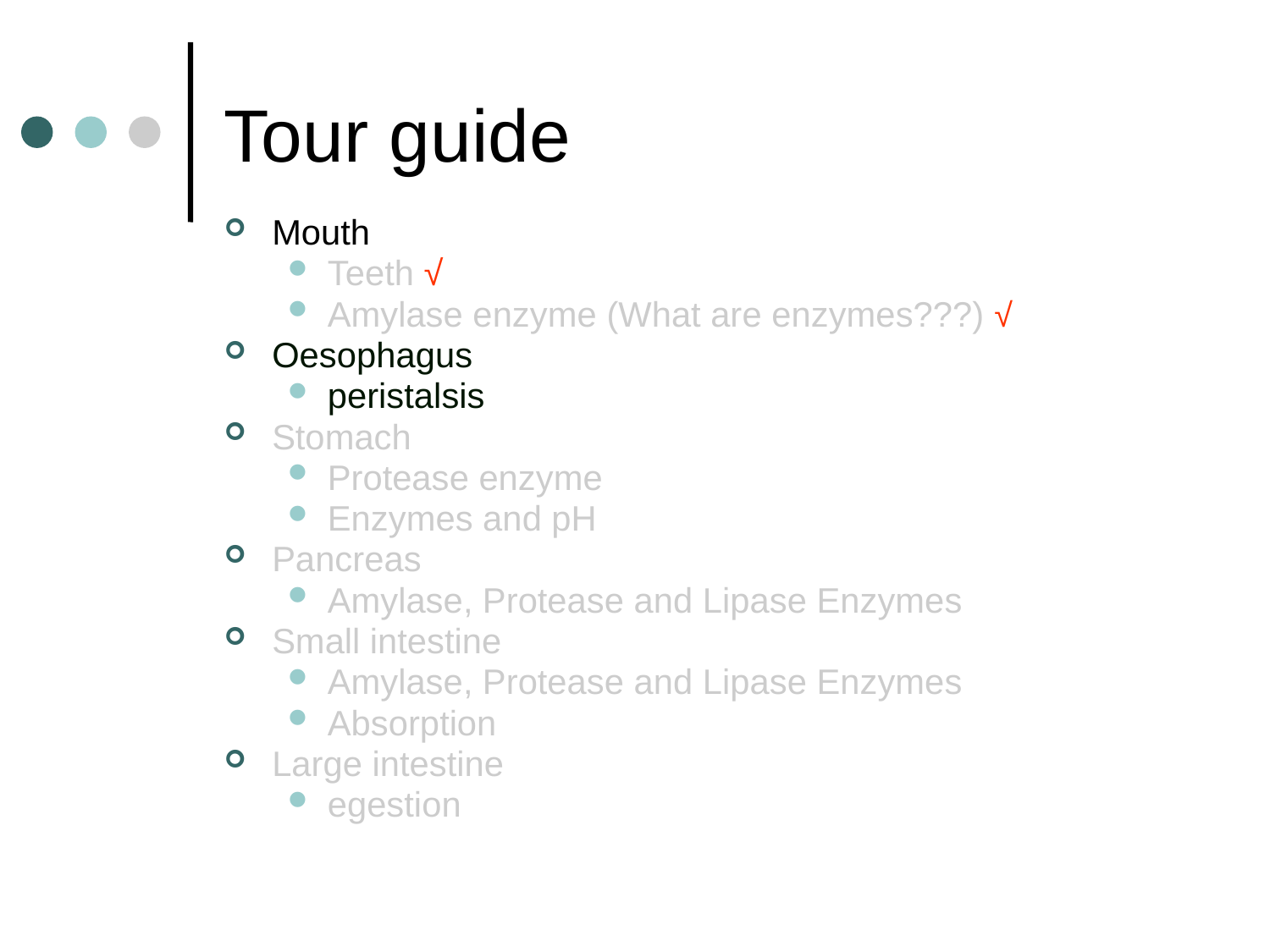

# Tour guide
Mouth
Teeth √
Amylase enzyme (What are enzymes???) √
Oesophagus
peristalsis
Stomach
Protease enzyme
Enzymes and pH
Pancreas
Amylase, Protease and Lipase Enzymes
Small intestine
Amylase, Protease and Lipase Enzymes
Absorption
Large intestine
egestion